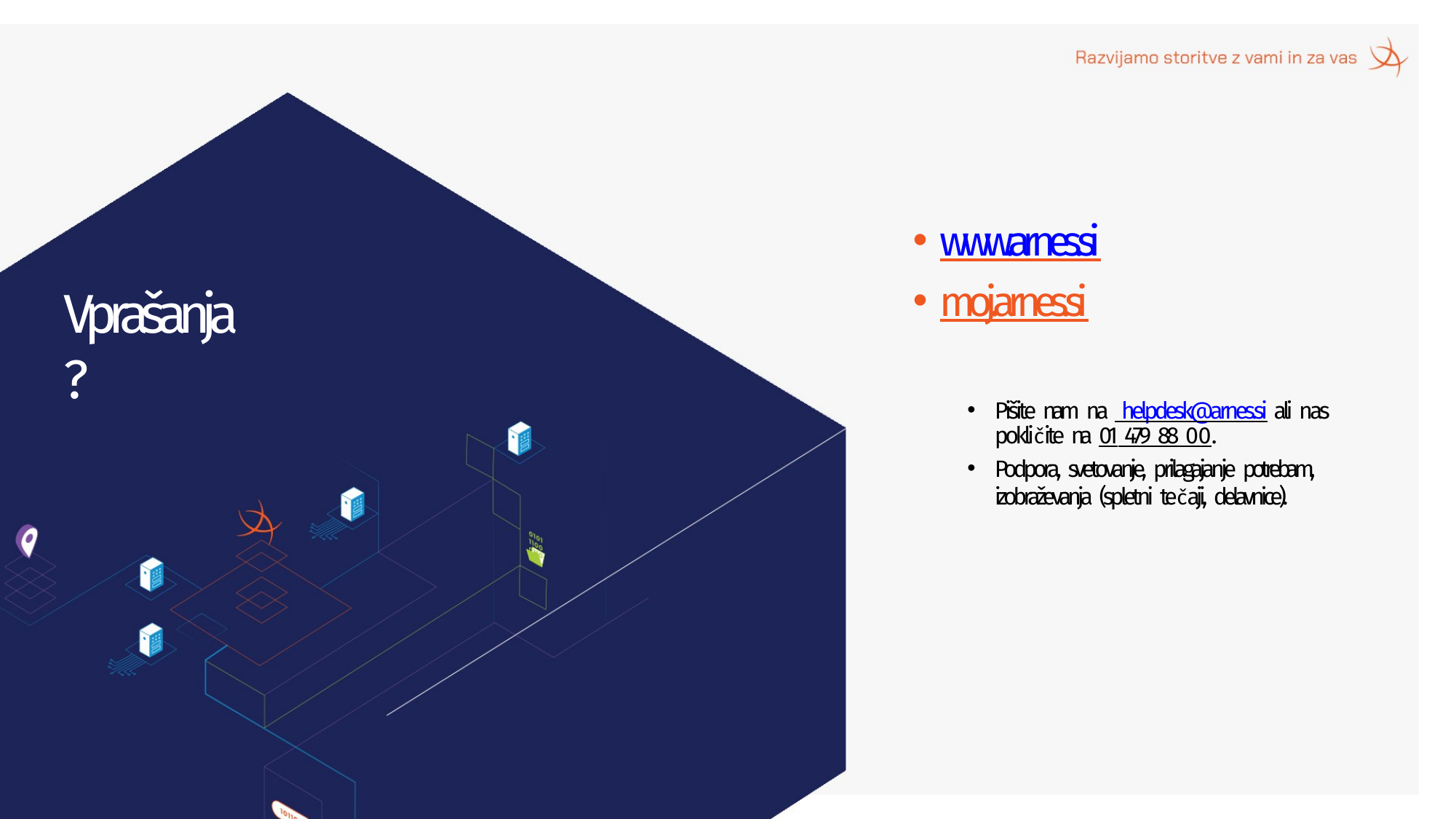

www.arnes.si
moj.arnes.si
Vprašanja?
Pišite nam na  helpdesk@arnes.si ali nas pokličite na 01 479 88 00.
Podpora, svetovanje, prilagajanje potrebam,
izobraževanja (spletni tečaji, delavnice).